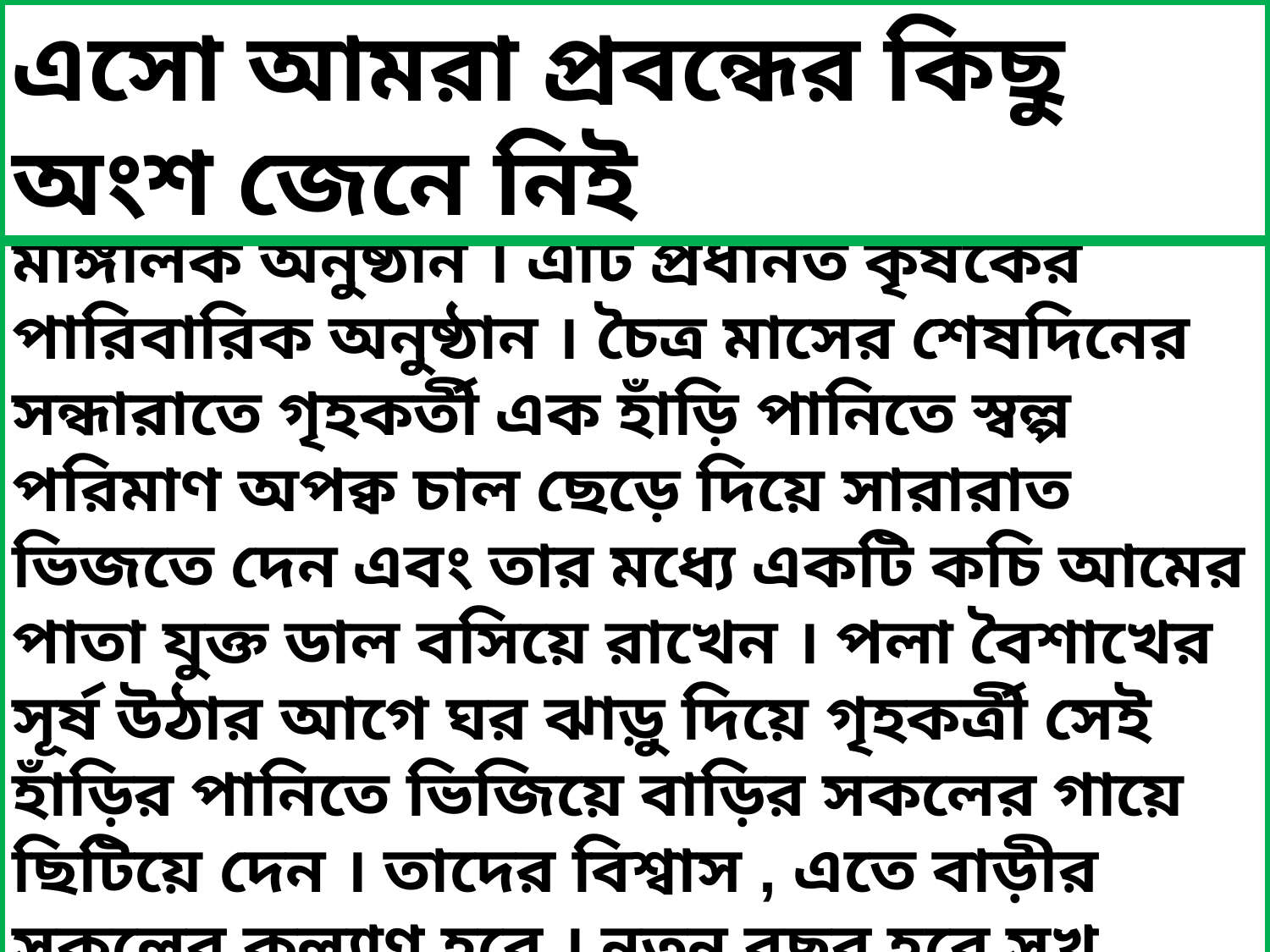

এসো আমরা প্রবন্ধের কিছু অংশ জেনে নিই
আনামিও নববর্ষের একটি প্রাচীন আঞ্চলিক মাঙ্গলিক অনুষ্ঠান । এটি প্রধানত কৃষকের পারিবারিক অনুষ্ঠান । চৈত্র মাসের শেষদিনের সন্ধারাতে গৃহকর্তী এক হাঁড়ি পানিতে স্বল্প পরিমাণ অপক্ব চাল ছেড়ে দিয়ে সারারাত ভিজতে দেন এবং তার মধ্যে একটি কচি আমের পাতা যুক্ত ডাল বসিয়ে রাখেন । পলা বৈশাখের সূর্ষ উঠার আগে ঘর ঝাড়ু দিয়ে গৃহকর্ত্রী সেই হাঁড়ির পানিতে ভিজিয়ে বাড়ির সকলের গায়ে ছিটিয়ে দেন । তাদের বিশ্বাস , এতে বাড়ীর সকলের কল্যাণ হবে । নুতন বছর হবে সুখ , শান্তি , ও সমৃদ্ধির । এ এখন খুব একটা দেখা যায় ।